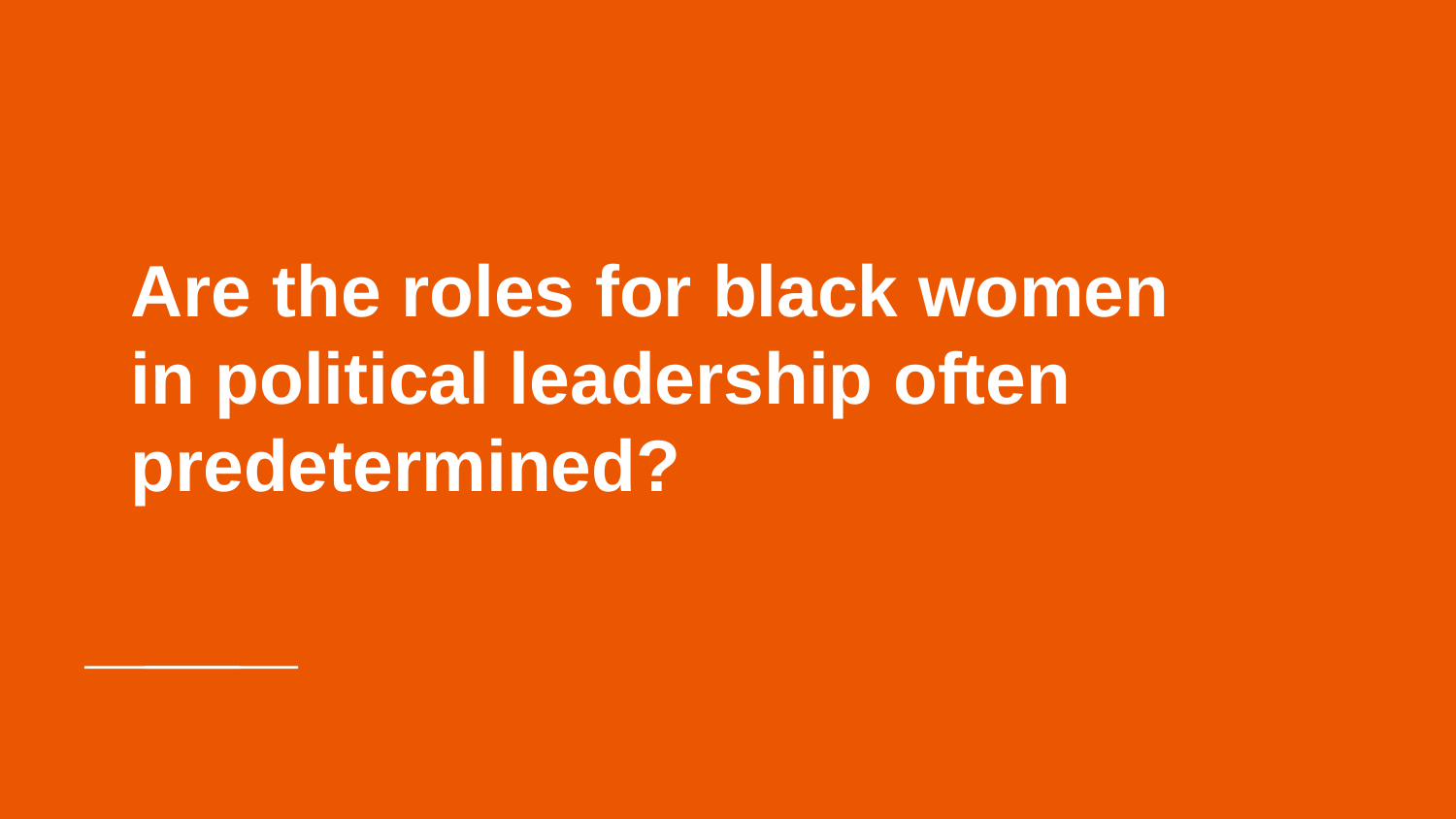

# Are the roles for black women in political leadership often predetermined?